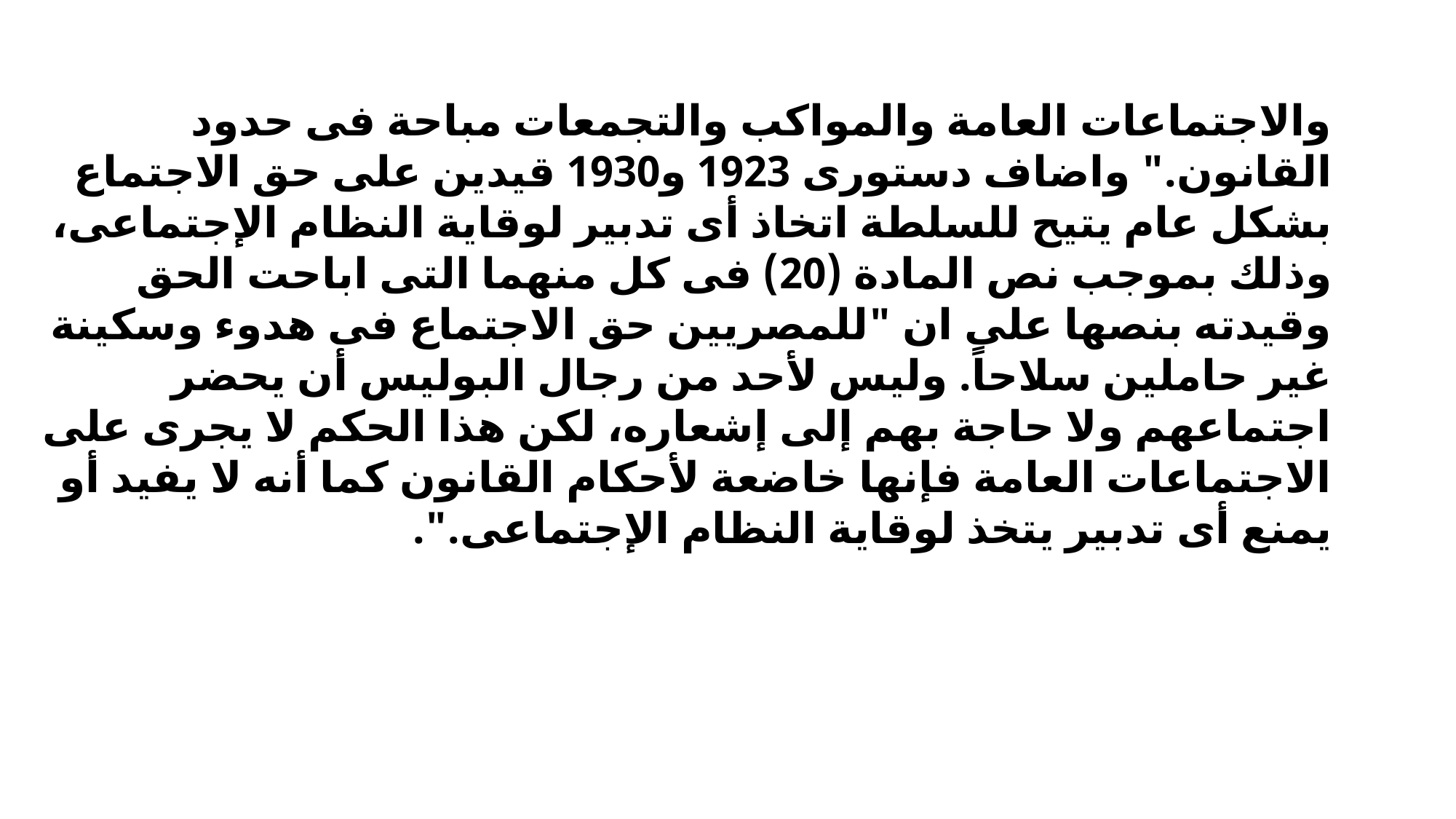

والاجتماعات العامة والمواكب والتجمعات مباحة فى حدود القانون." واضاف دستورى 1923 و1930 قيدين على حق الاجتماع بشكل عام يتيح للسلطة اتخاذ أى تدبير لوقاية النظام الإجتماعى، وذلك بموجب نص المادة (20) فى كل منهما التى اباحت الحق وقيدته بنصها على ان "للمصريين حق الاجتماع فى هدوء وسكينة غير حاملين سلاحاً. وليس لأحد من رجال البوليس أن يحضر اجتماعهم ولا حاجة بهم إلى إشعاره، لكن هذا الحكم لا يجرى على الاجتماعات العامة فإنها خاضعة لأحكام القانون كما أنه لا يفيد أو يمنع أى تدبير يتخذ لوقاية النظام الإجتماعى.".